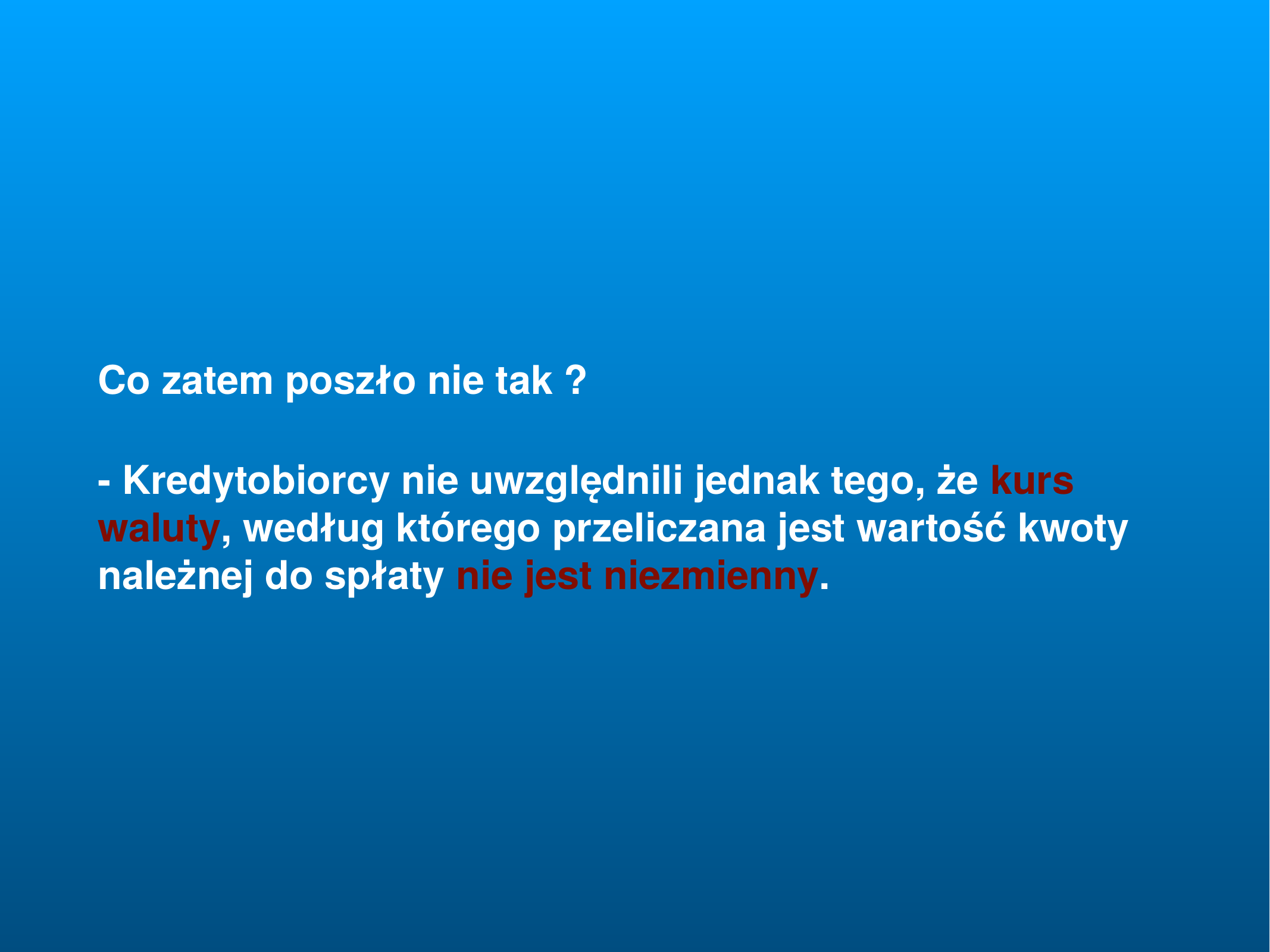

Co zatem poszło nie tak ?
- Kredytobiorcy nie uwzględnili jednak tego, że kurs waluty, według którego przeliczana jest wartość kwoty należnej do spłaty nie jest niezmienny.